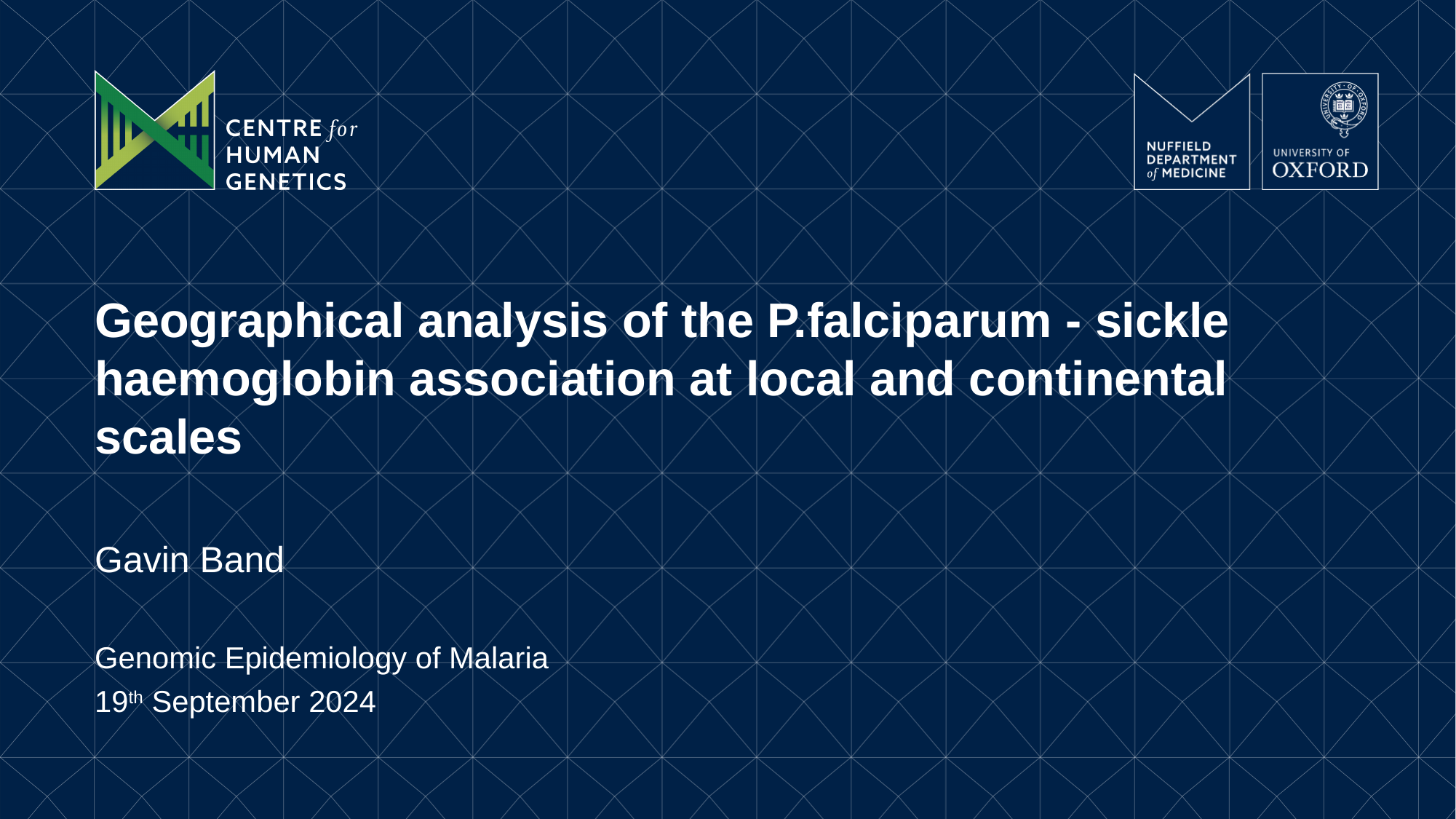

# Geographical analysis of the P.falciparum - sickle haemoglobin association at local and continental scales
Gavin Band
Genomic Epidemiology of Malaria
19th September 2024